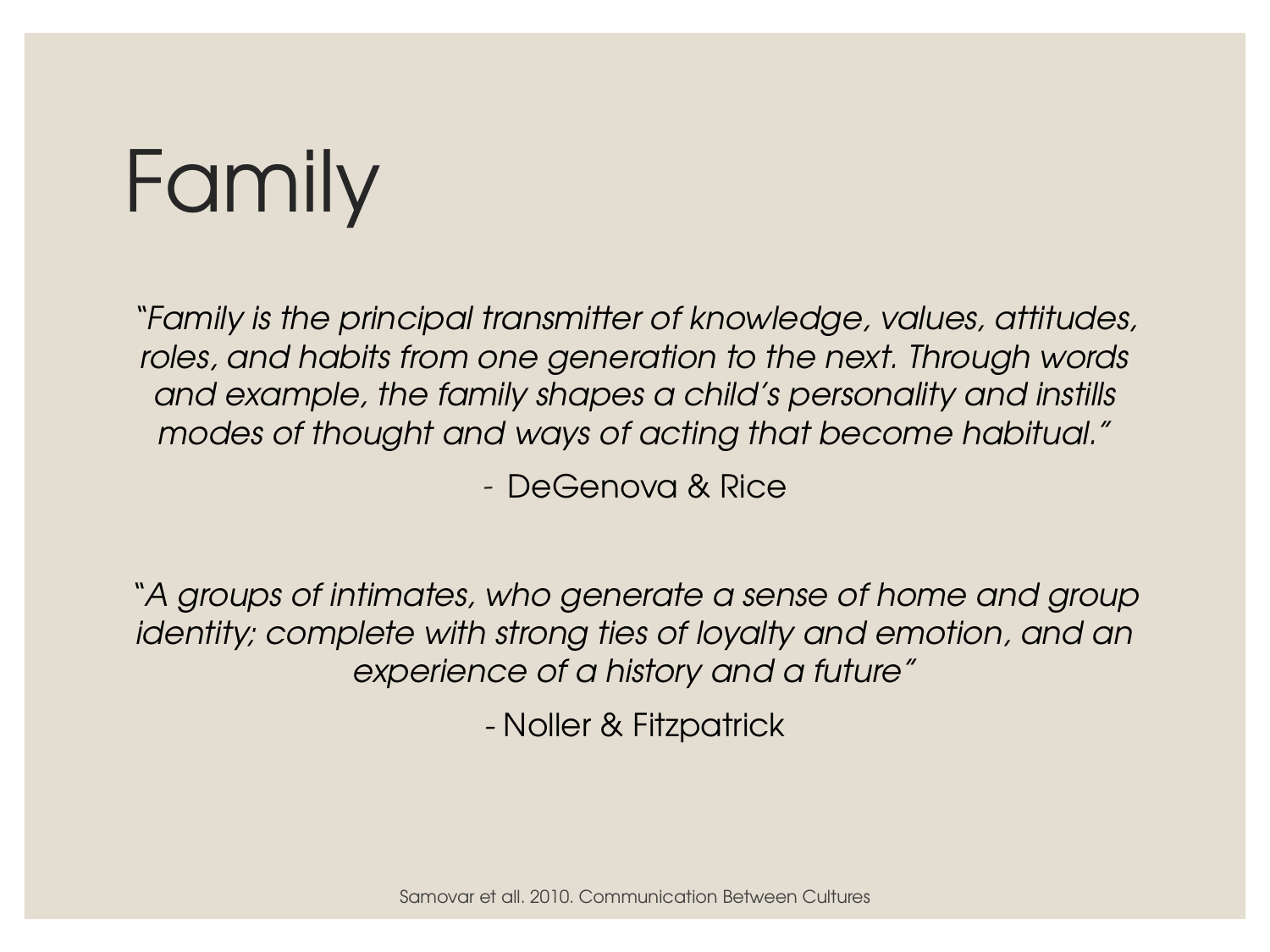

# Family
“Family is the principal transmitter of knowledge, values, attitudes, roles, and habits from one generation to the next. Through words and example, the family shapes a child’s personality and instills modes of thought and ways of acting that become habitual.”
DeGenova & Rice

“A groups of intimates, who generate a sense of home and group identity; complete with strong ties of loyalty and emotion, and an experience of a history and a future”
- Noller & Fitzpatrick
Samovar et all. 2010. Communication Between Cultures